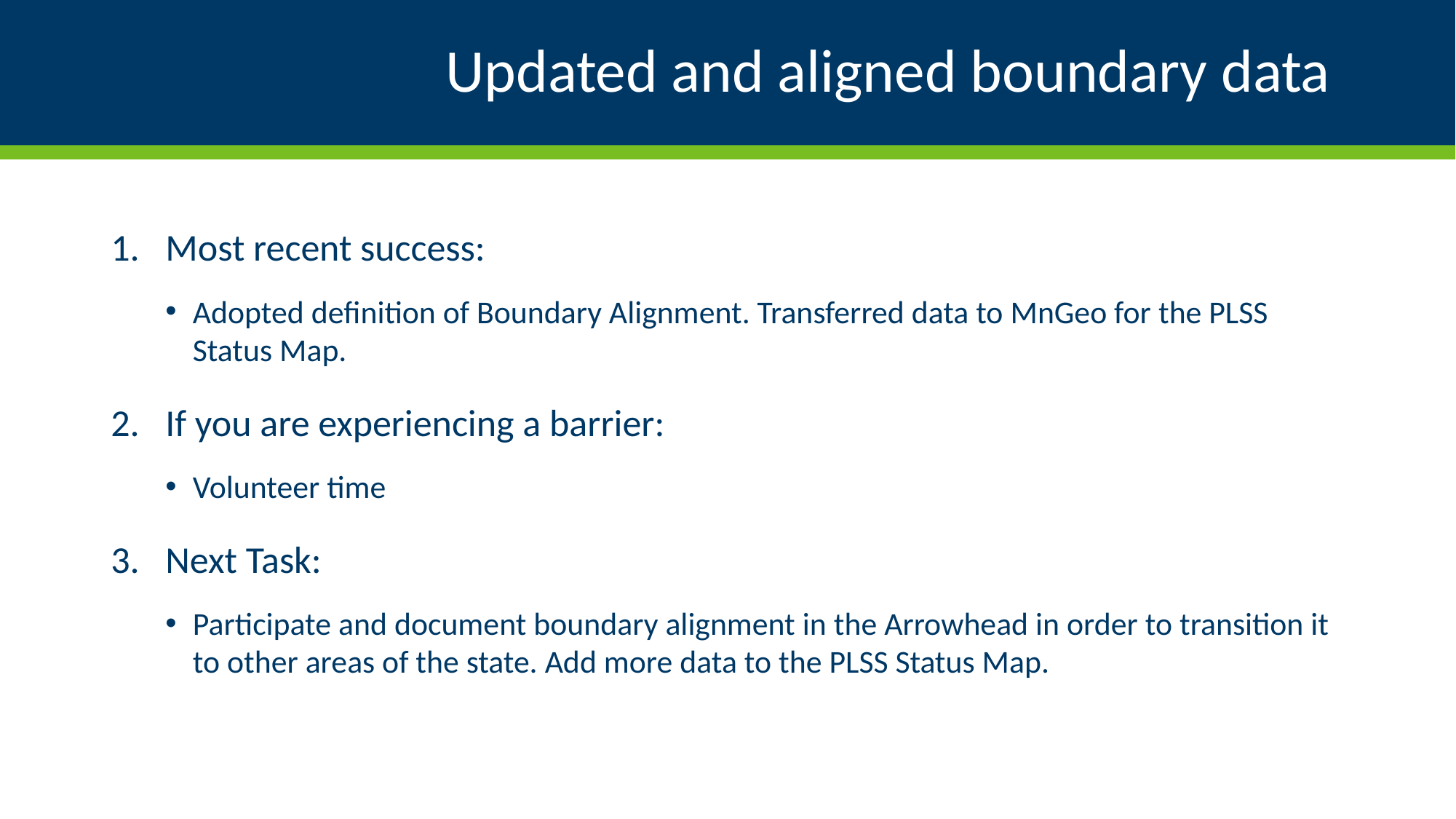

# Updated and aligned boundary data
Most recent success:
Adopted definition of Boundary Alignment. Transferred data to MnGeo for the PLSS Status Map.
If you are experiencing a barrier:
Volunteer time
Next Task:
Participate and document boundary alignment in the Arrowhead in order to transition it to other areas of the state. Add more data to the PLSS Status Map.